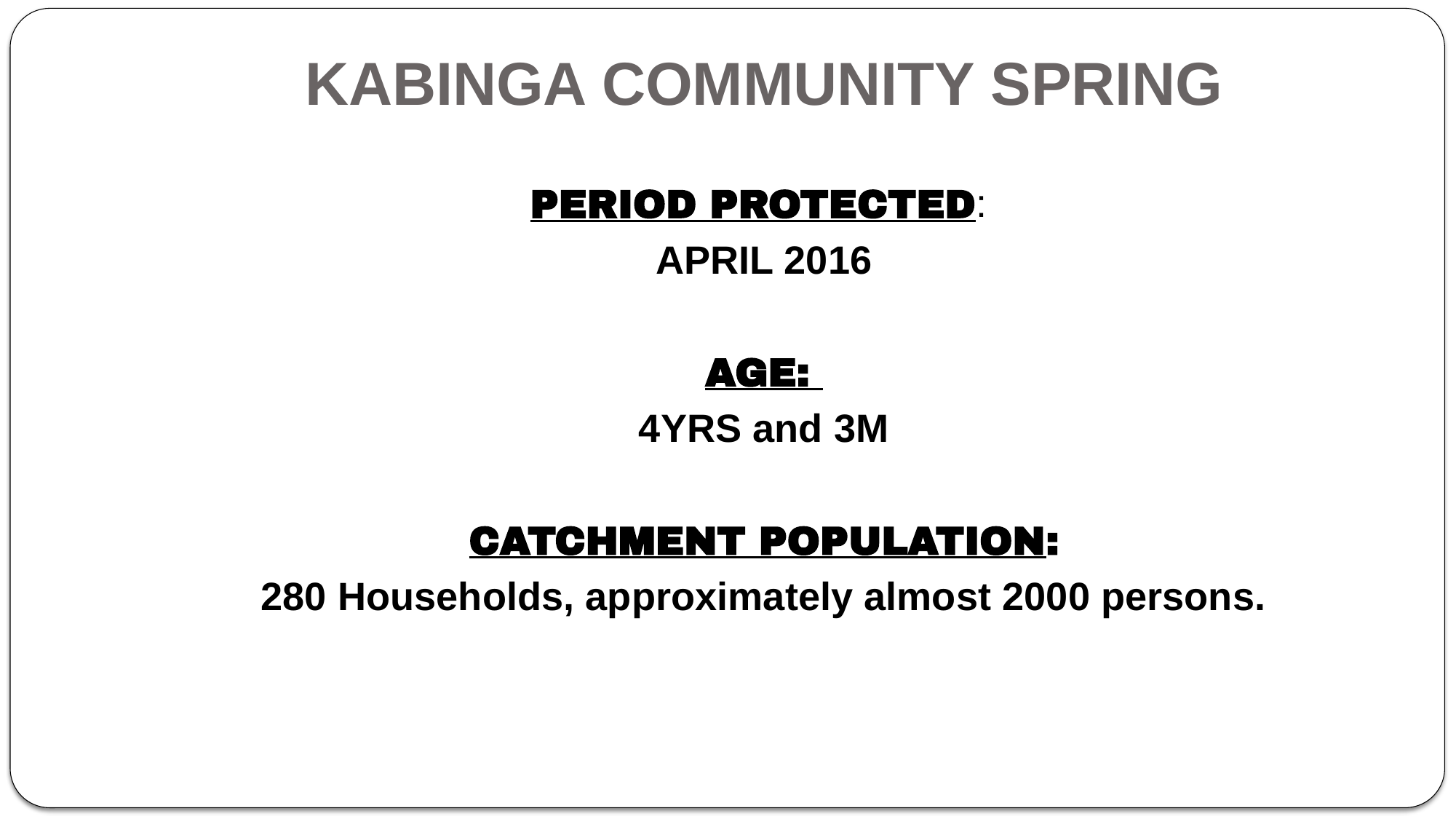

# KABINGA COMMUNITY SPRING
PERIOD PROTECTED:
APRIL 2016

AGE:
4YRS and 3M

CATCHMENT POPULATION:
280 Households, approximately almost 2000 persons.